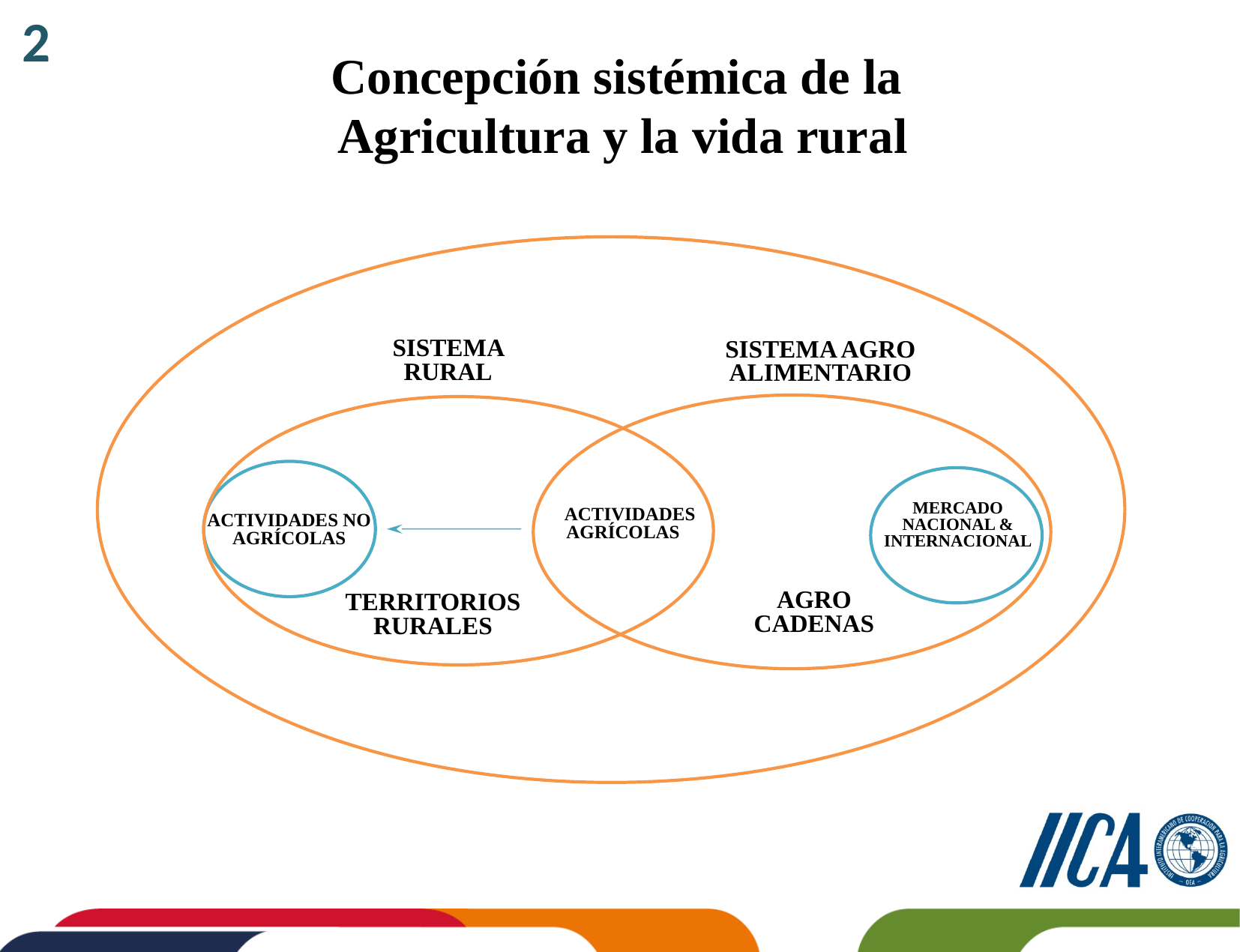

2
# Concepción sistémica de la Agricultura y la vida rural

SISTEMA RURAL

SISTEMA AGRO ALIMENTARIO

ACTIVIDADES NO AGRÍCOLAS

TERRITORIOS RURALES

MERCADO
NACIONAL & INTERNACIONAL
   ACTIVIDADES
AGRÍCOLAS
AGRO CADENAS